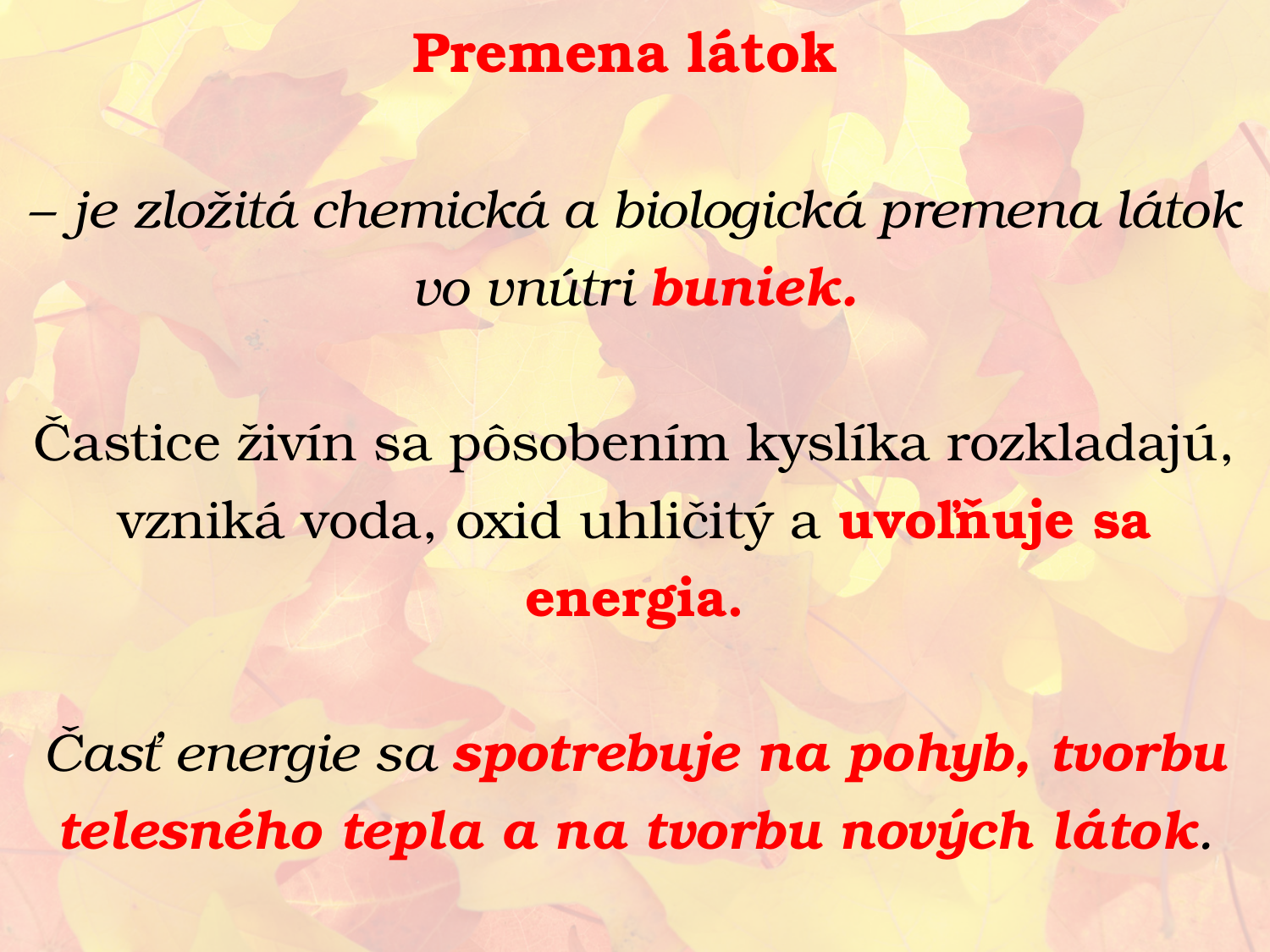

Premena látok

– je zložitá chemická a biologická premena látok vo vnútri buniek.

Častice živín sa pôsobením kyslíka rozkladajú, vzniká voda, oxid uhličitý a uvoľňuje sa energia.

Časť energie sa spotrebuje na pohyb, tvorbu telesného tepla a na tvorbu nových látok.